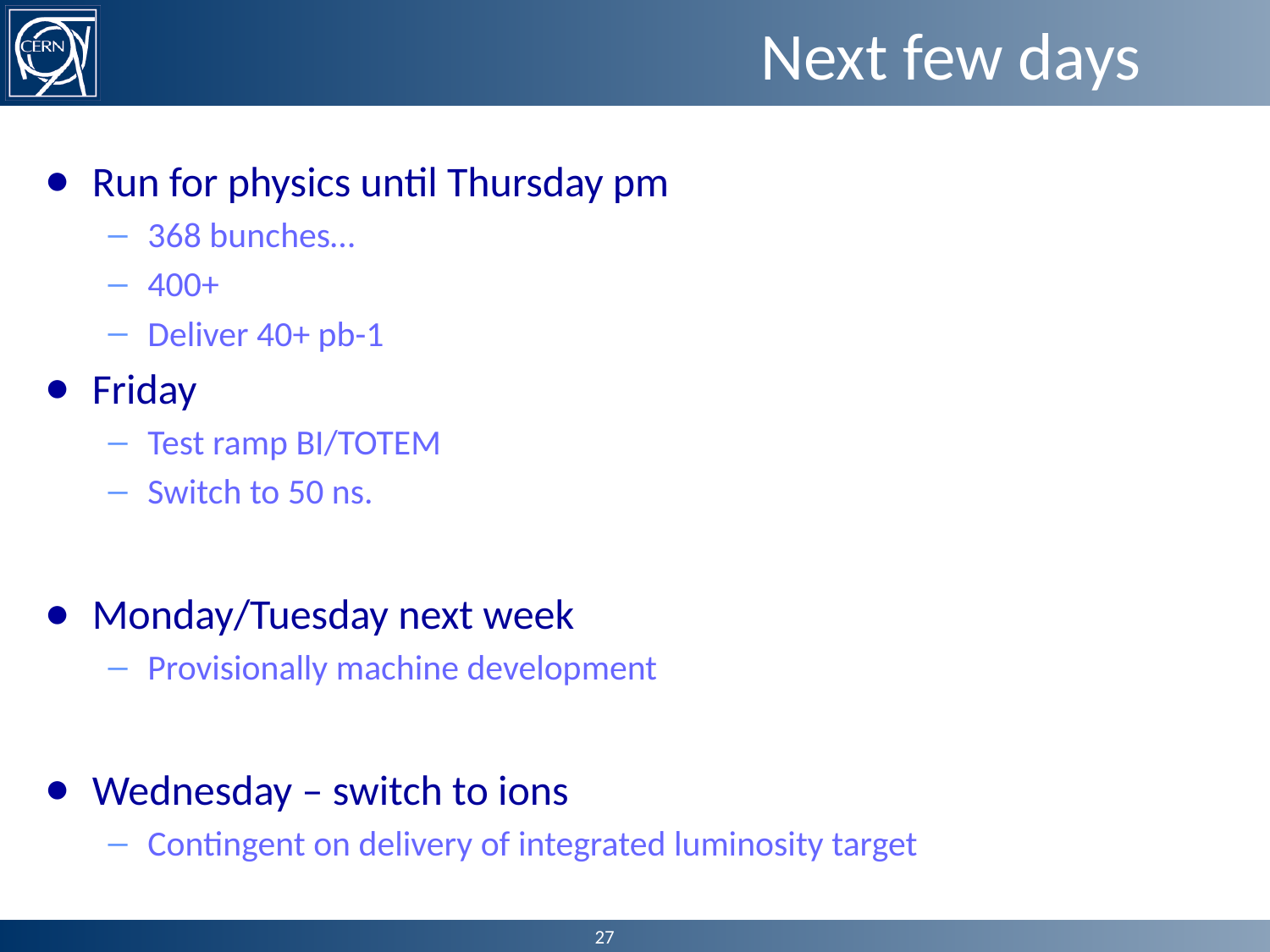

# Next few days
Run for physics until Thursday pm
368 bunches…
400+
Deliver 40+ pb-1
Friday
Test ramp BI/TOTEM
Switch to 50 ns.

Monday/Tuesday next week
Provisionally machine development

Wednesday – switch to ions
Contingent on delivery of integrated luminosity target
27